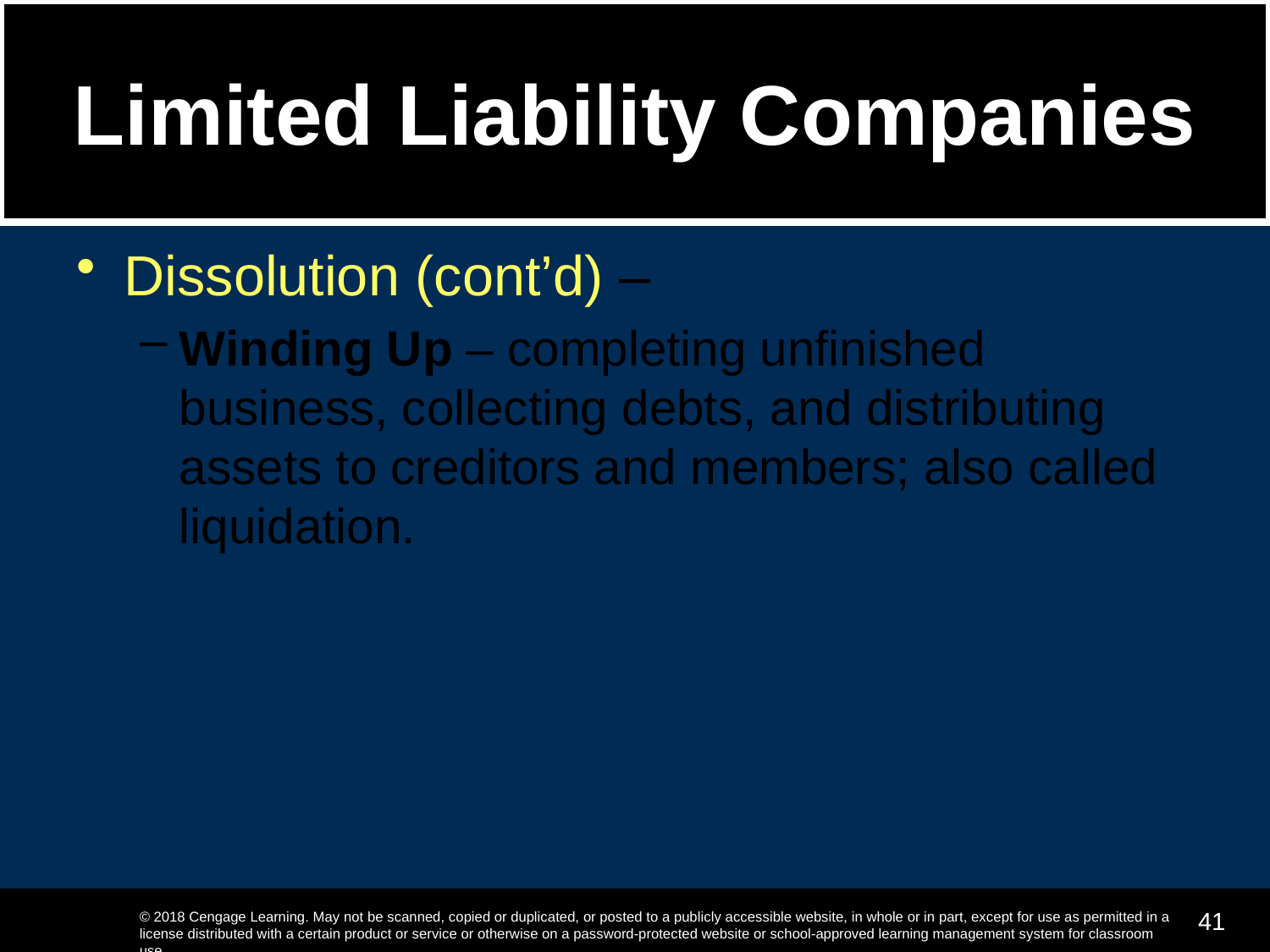

# Limited Liability Companies
Dissolution (cont’d) –
Winding Up – completing unfinished business, collecting debts, and distributing assets to creditors and members; also called liquidation.
41